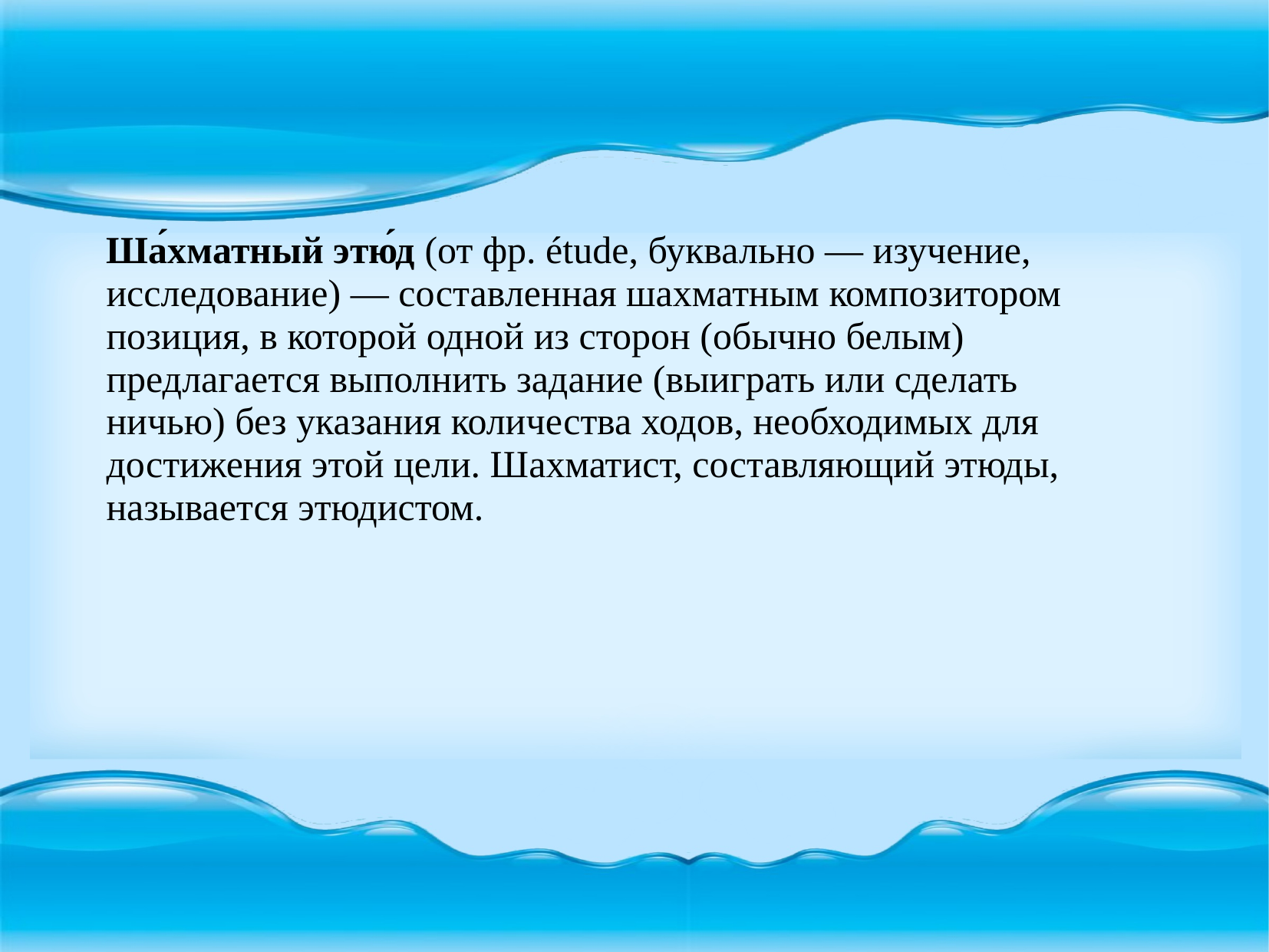

Ша́хматный этю́д (от фр. étude, буквально — изучение, исследование) — составленная шахматным композитором позиция, в которой одной из сторон (обычно белым) предлагается выполнить задание (выиграть или сделать ничью) без указания количества ходов, необходимых для достижения этой цели. Шахматист, составляющий этюды, называется этюдистом.